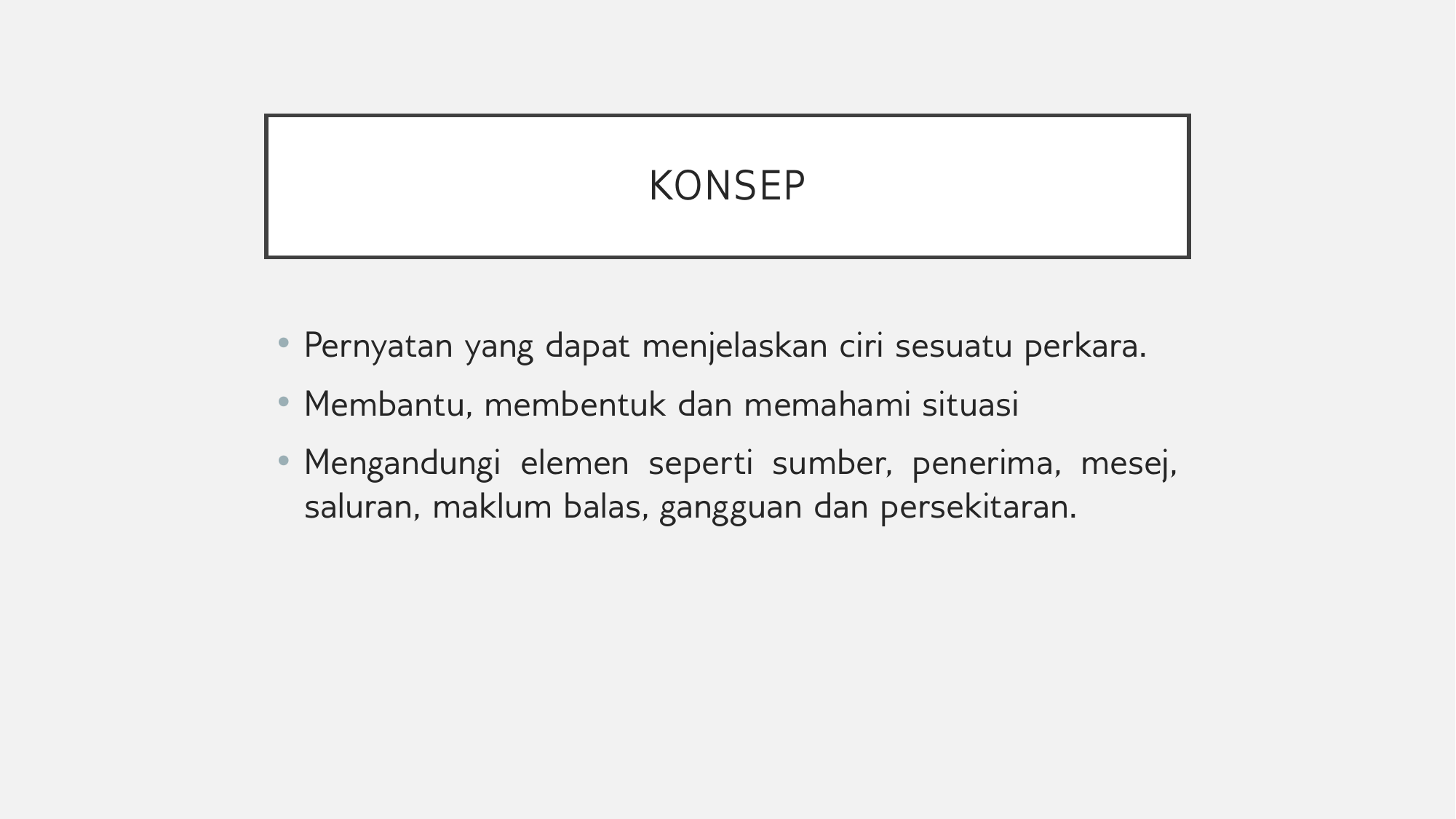

# KONSEP
Pernyatan yang dapat menjelaskan ciri sesuatu perkara.
Membantu, membentuk dan memahami situasi
Mengandungi elemen seperti sumber, penerima, mesej, saluran, maklum balas, gangguan dan persekitaran.